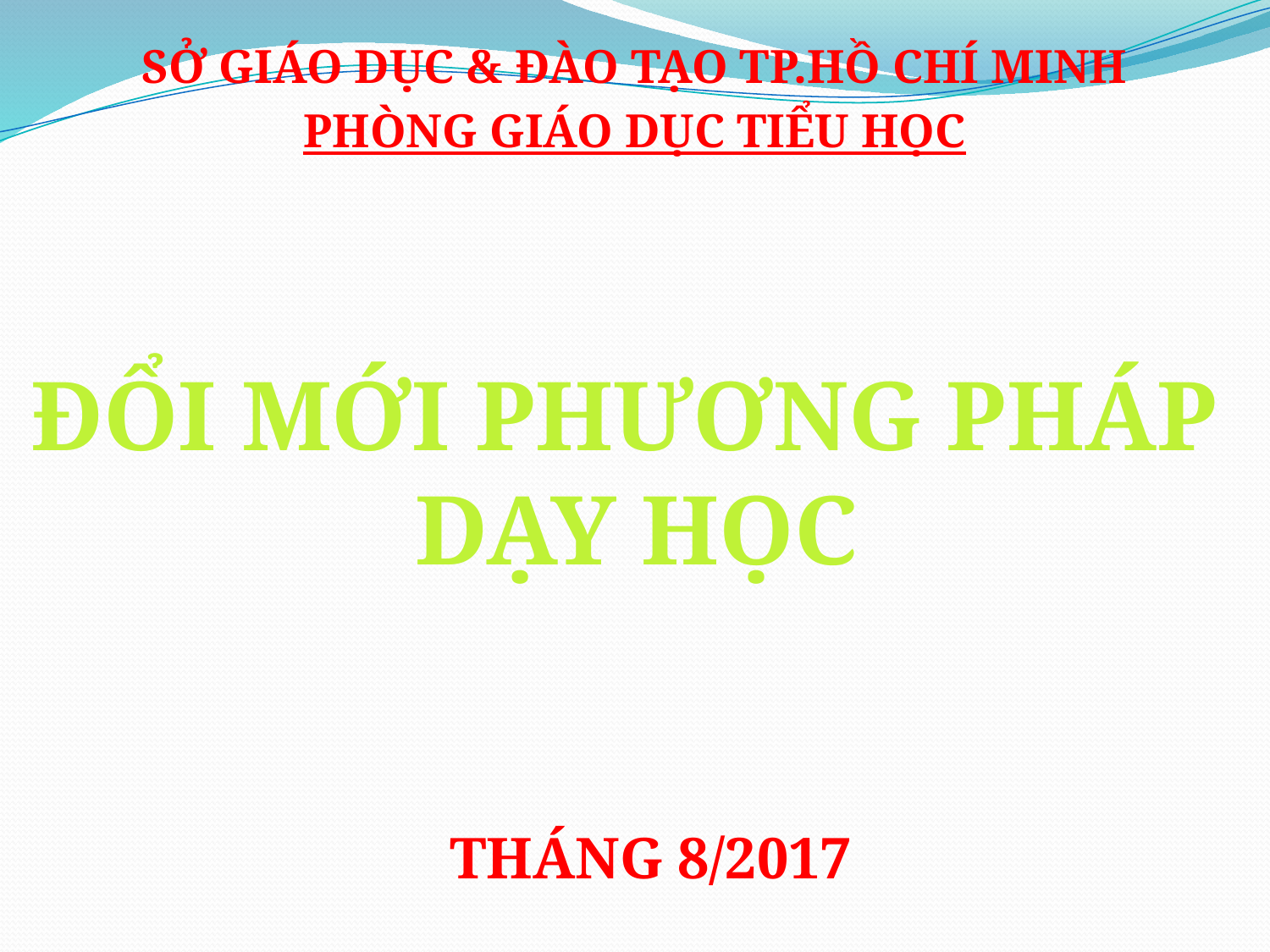

SỞ GIÁO DỤC & ĐÀO TẠO TP.HỒ CHÍ MINH
PHÒNG GIÁO DỤC TIỂU HỌC

ĐỔI MỚI PHƯƠNG PHÁP
DẠY HỌC
THÁNG 8/2017